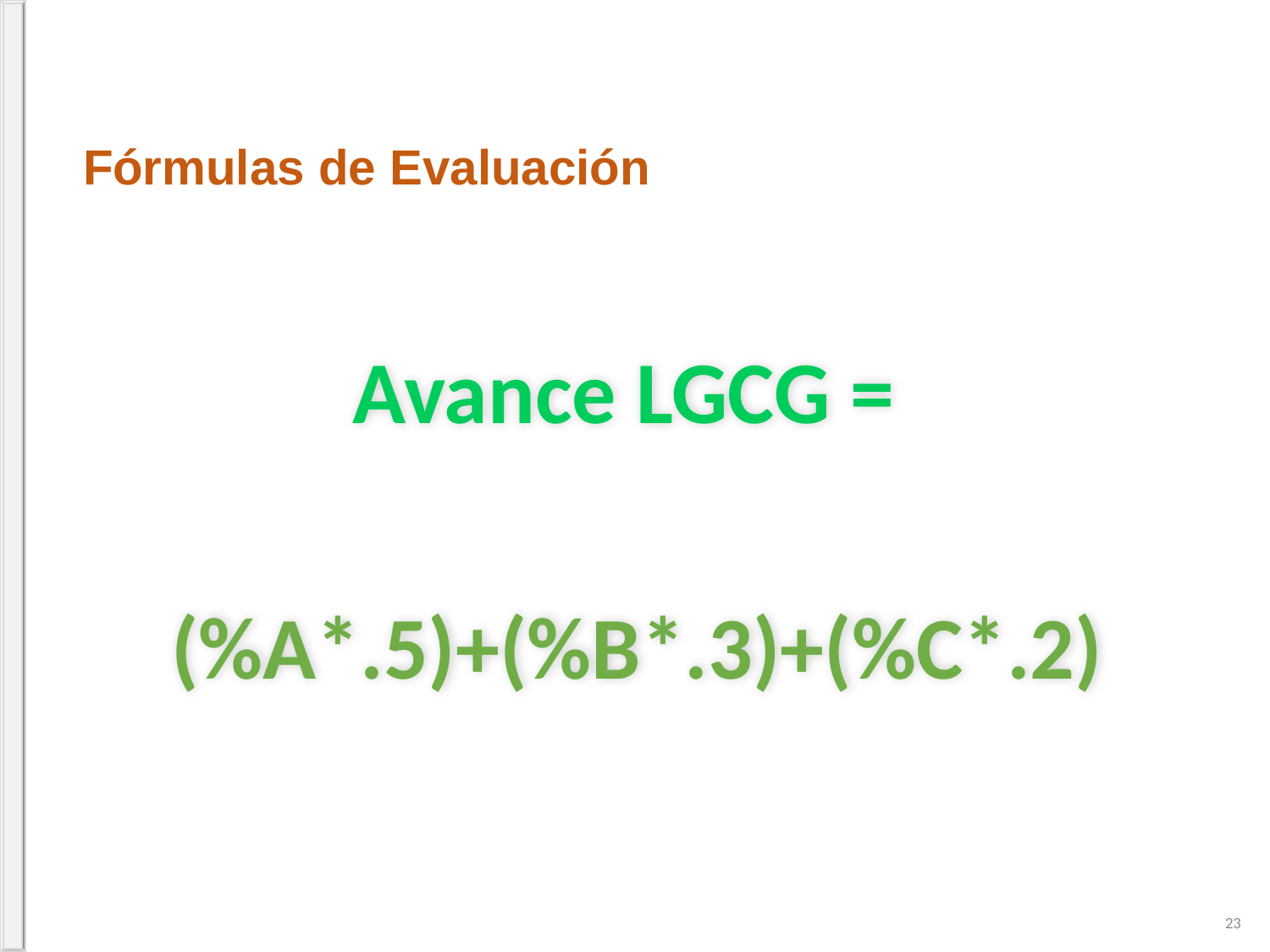

Fórmulas de Evaluación
Avance LGCG =
(%A*.5)+(%B*.3)+(%C*.2)
23